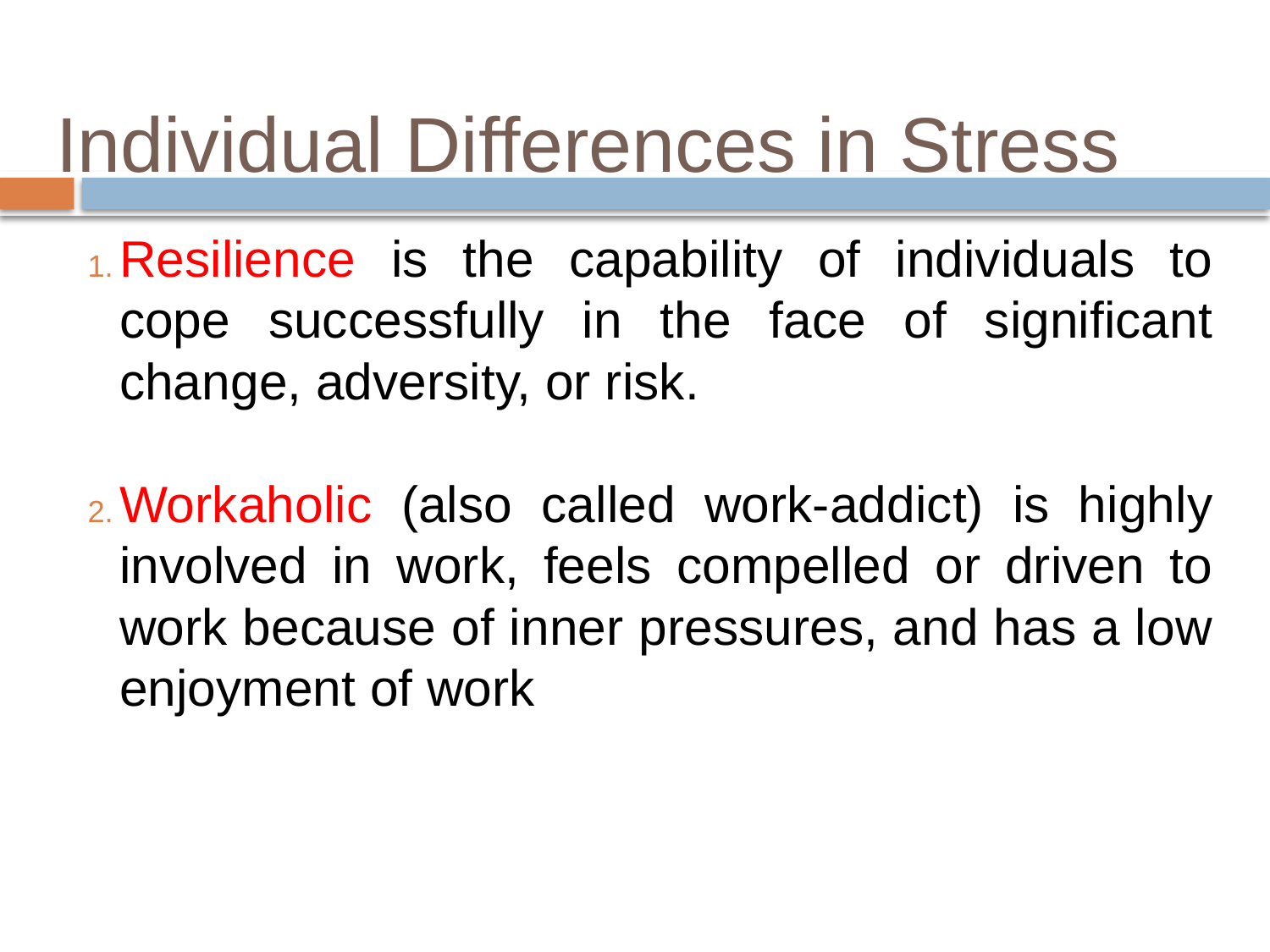

# Individual Differences in Stress
Resilience is the capability of individuals to cope successfully in the face of significant change, adversity, or risk.

Workaholic (also called work-addict) is highly involved in work, feels compelled or driven to work because of inner pressures, and has a low enjoyment of work